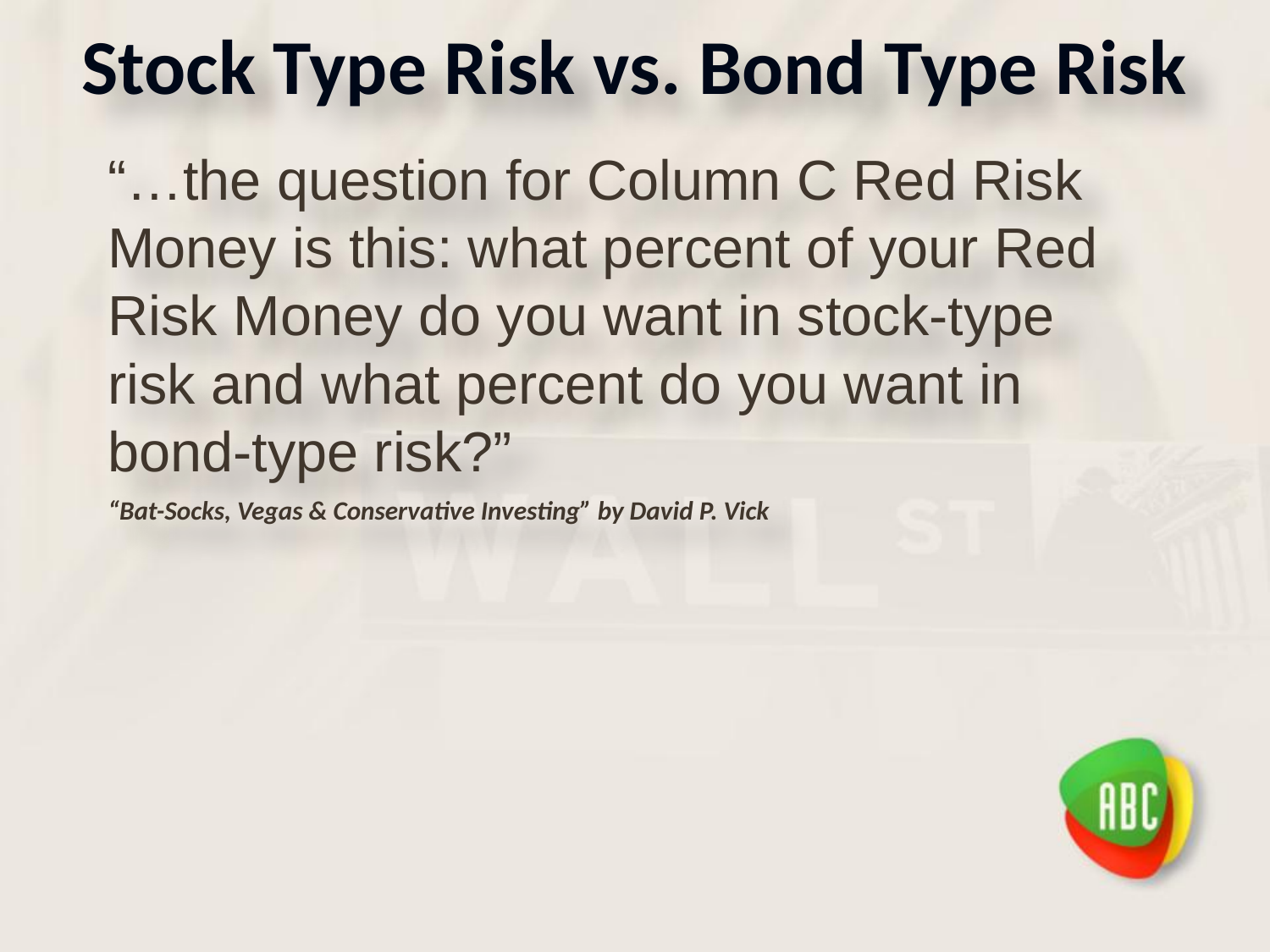

# Stock Type Risk vs. Bond Type Risk
“…the question for Column C Red Risk Money is this: what percent of your Red Risk Money do you want in stock-type risk and what percent do you want in bond-type risk?”
“Bat-Socks, Vegas & Conservative Investing” by David P. Vick